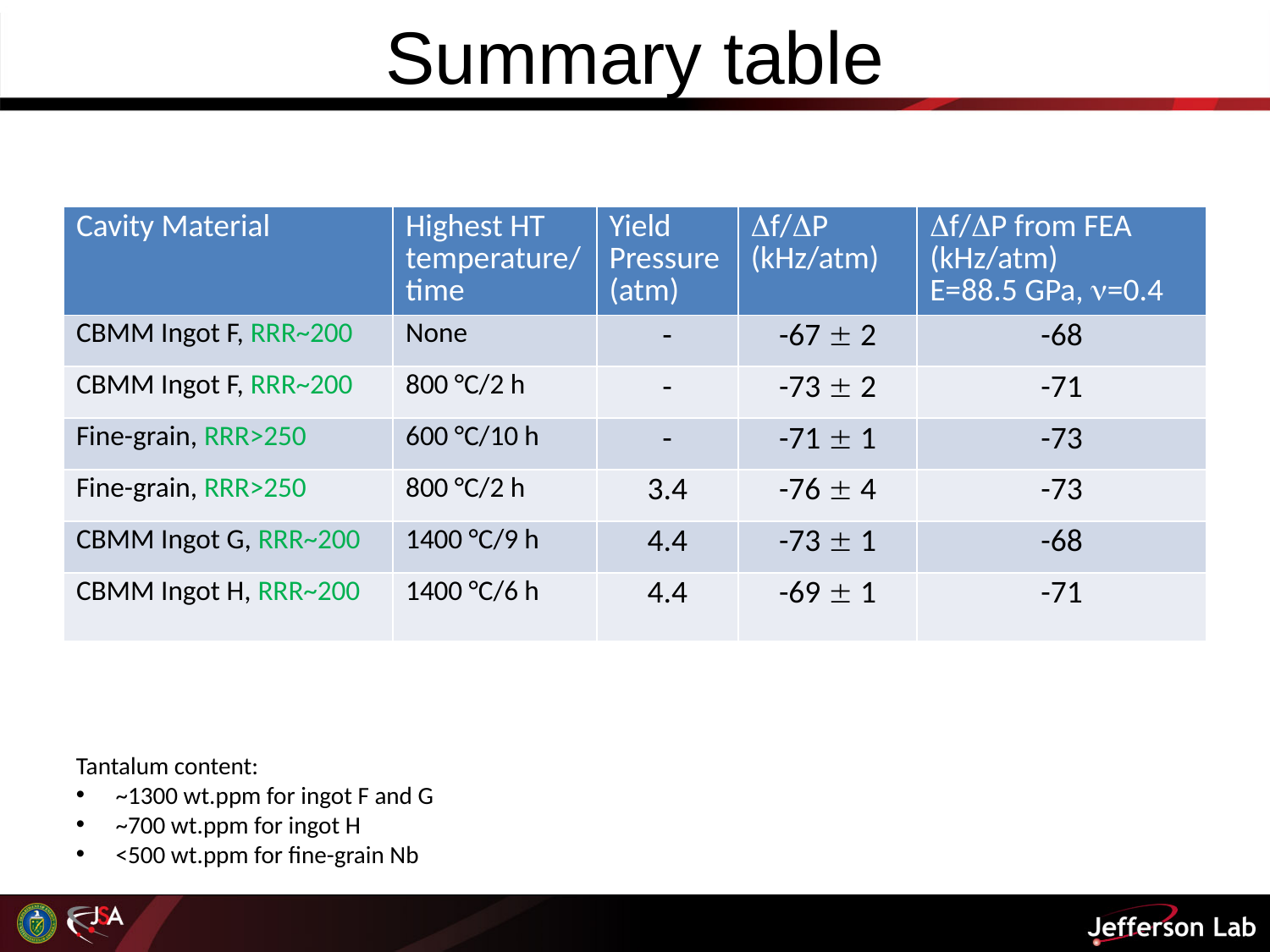

# Summary table
| Cavity Material | Highest HT temperature/time | Yield Pressure (atm) | Δf/ΔP (kHz/atm) | Δf/ΔP from FEA (kHz/atm) E=88.5 GPa, ν=0.4 |
| --- | --- | --- | --- | --- |
| CBMM Ingot F, RRR~200 | None | - | -67 ± 2 | -68 |
| CBMM Ingot F, RRR~200 | 800 °C/2 h | - | -73 ± 2 | -71 |
| Fine-grain, RRR>250 | 600 °C/10 h | - | -71 ± 1 | -73 |
| Fine-grain, RRR>250 | 800 °C/2 h | 3.4 | -76 ± 4 | -73 |
| CBMM Ingot G, RRR~200 | 1400 °C/9 h | 4.4 | -73 ± 1 | -68 |
| CBMM Ingot H, RRR~200 | 1400 °C/6 h | 4.4 | -69 ± 1 | -71 |
Tantalum content:
~1300 wt.ppm for ingot F and G
~700 wt.ppm for ingot H
<500 wt.ppm for fine-grain Nb